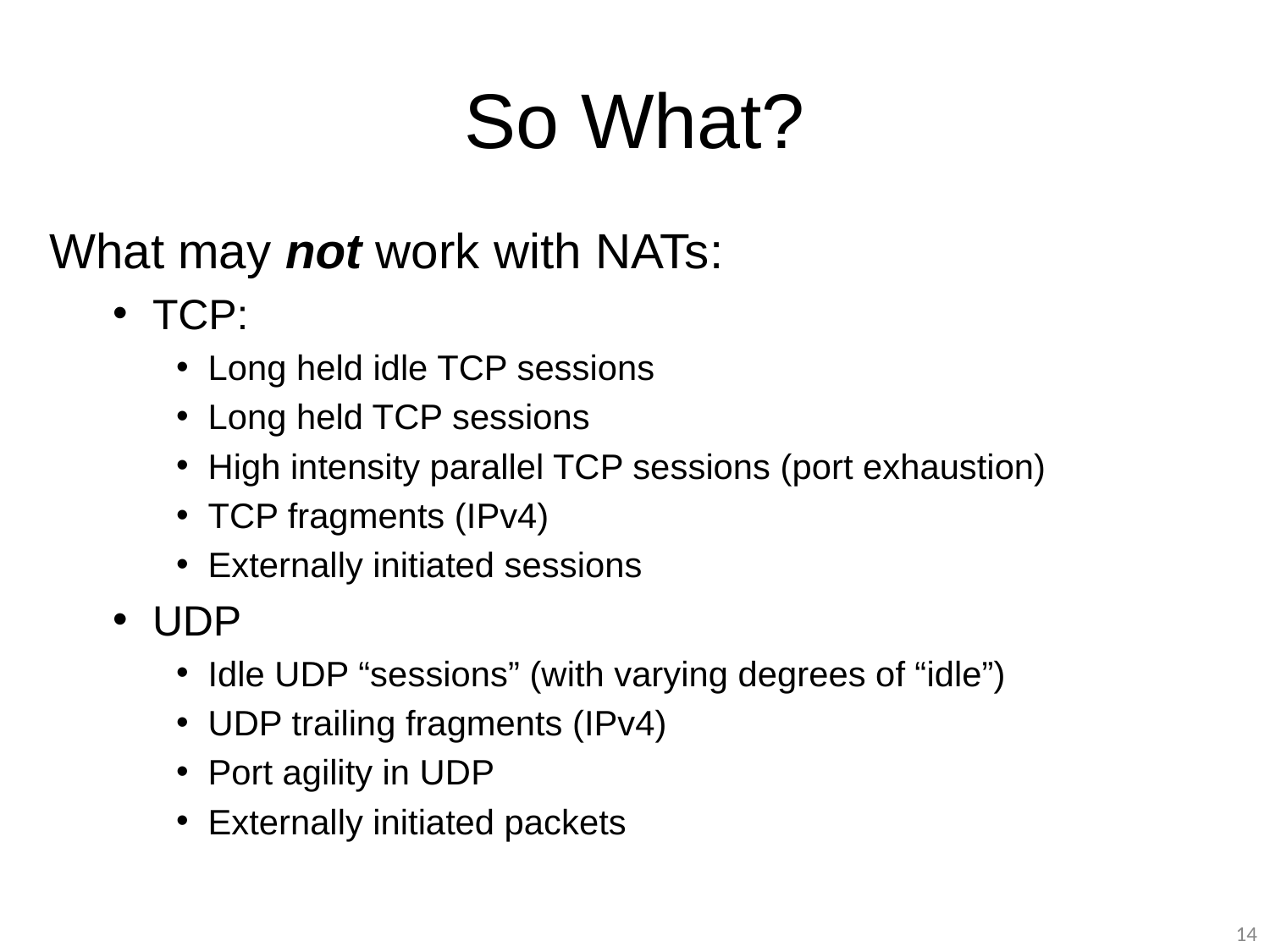

# So What?
What may not work with NATs:
TCP:
Long held idle TCP sessions
Long held TCP sessions
High intensity parallel TCP sessions (port exhaustion)
TCP fragments (IPv4)
Externally initiated sessions
UDP
Idle UDP “sessions” (with varying degrees of “idle”)
UDP trailing fragments (IPv4)
Port agility in UDP
Externally initiated packets
14